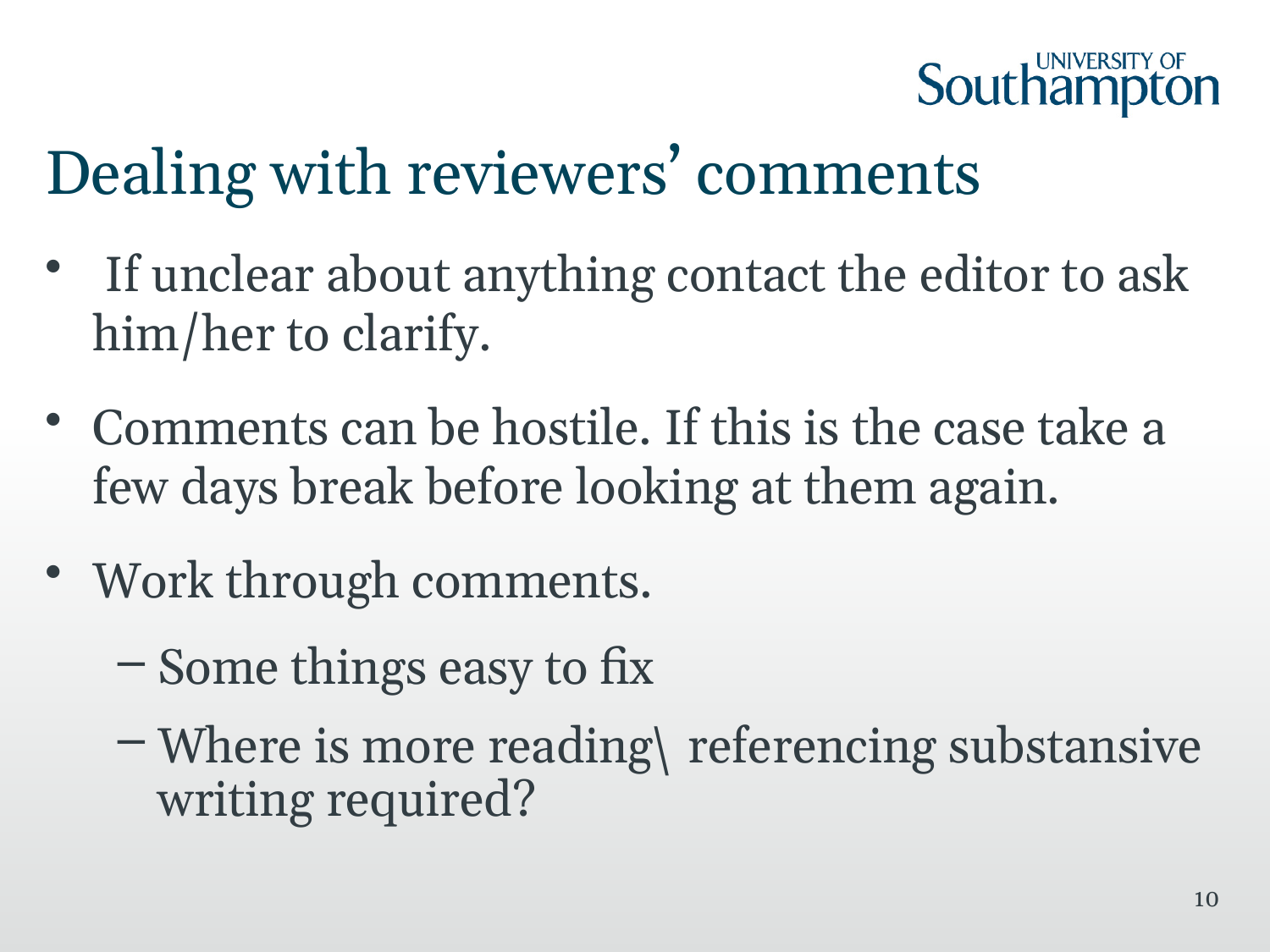

# Dealing with reviewers’ comments
 If unclear about anything contact the editor to ask him/her to clarify.
Comments can be hostile. If this is the case take a few days break before looking at them again.
Work through comments.
Some things easy to fix
Where is more reading\ referencing substansive writing required?

10